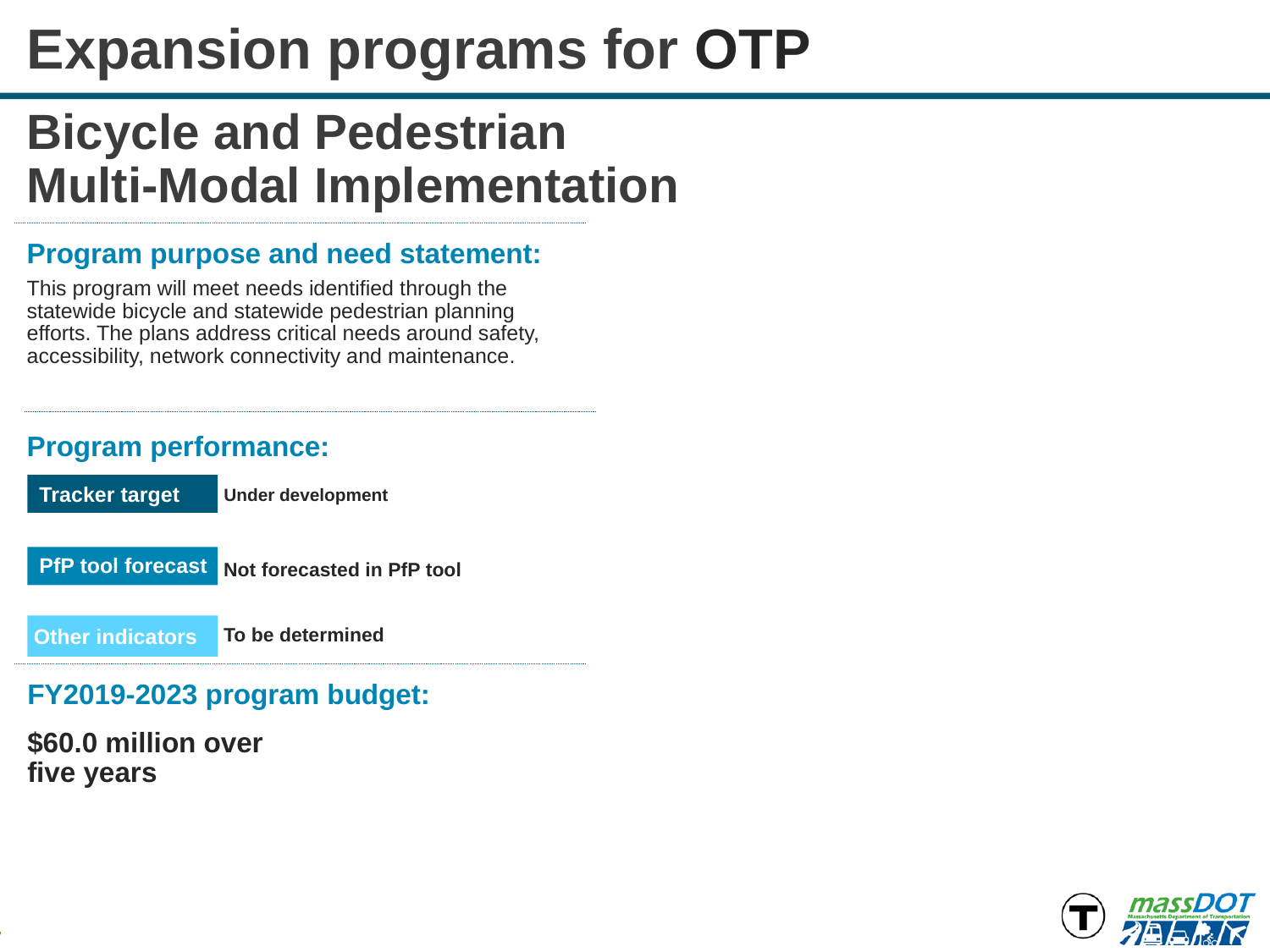

# Expansion programs for OTP
Bicycle and Pedestrian Multi-Modal Implementation
Program purpose and need statement:
This program will meet needs identified through the statewide bicycle and statewide pedestrian planning efforts. The plans address critical needs around safety, accessibility, network connectivity and maintenance.
Program performance:
Tracker target

Under development
PfP tool forecast

Not forecasted in PfP tool
Other indicators
To be determined
FY2019-2023 program budget:
$60.0 million over
five years